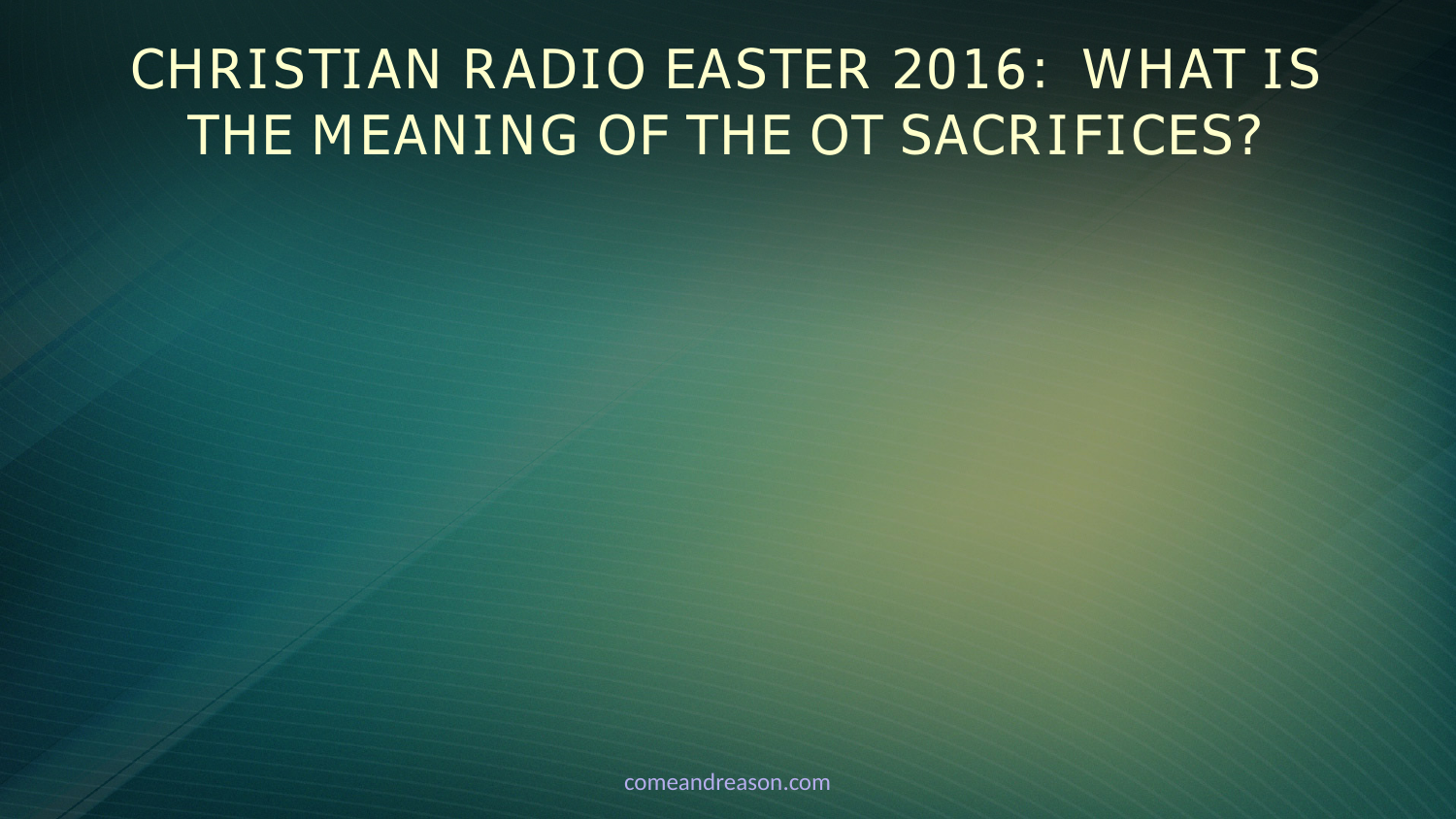

# Christian Radio Easter 2016:  What is the Meaning of the OT Sacrifices?

comeandreason.com